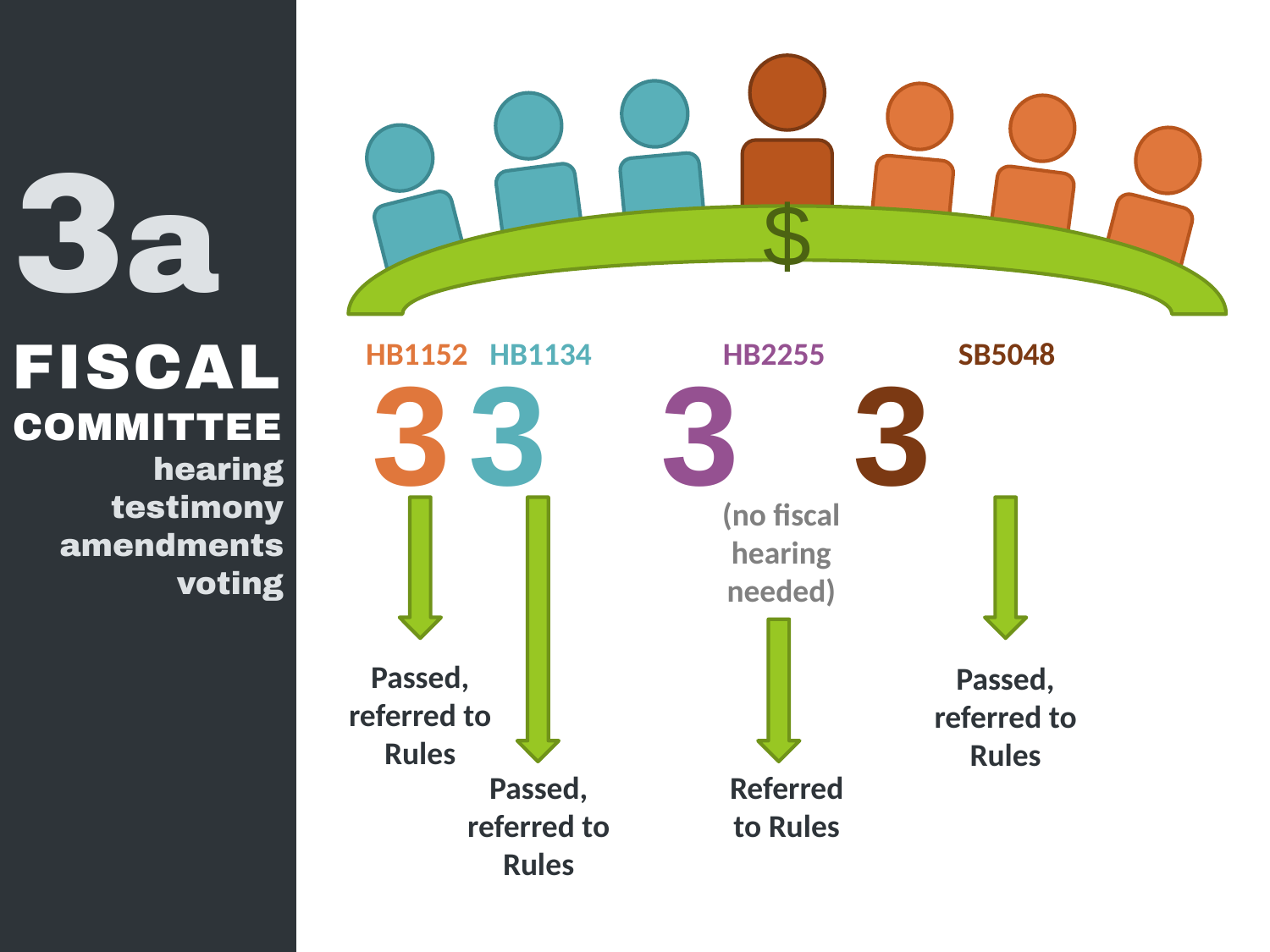

$
3a
FISCAL
COMMITTEE
hearing
testimony
amendments
voting

 HB1152   HB1134  HB2180  HB2255  SB5620   SB5048   SB6583
3333333
(no fiscal hearing needed)

Passed, referred to Rules
Passed, referred to Rules
Passed, referred to Rules
Referred to Rules